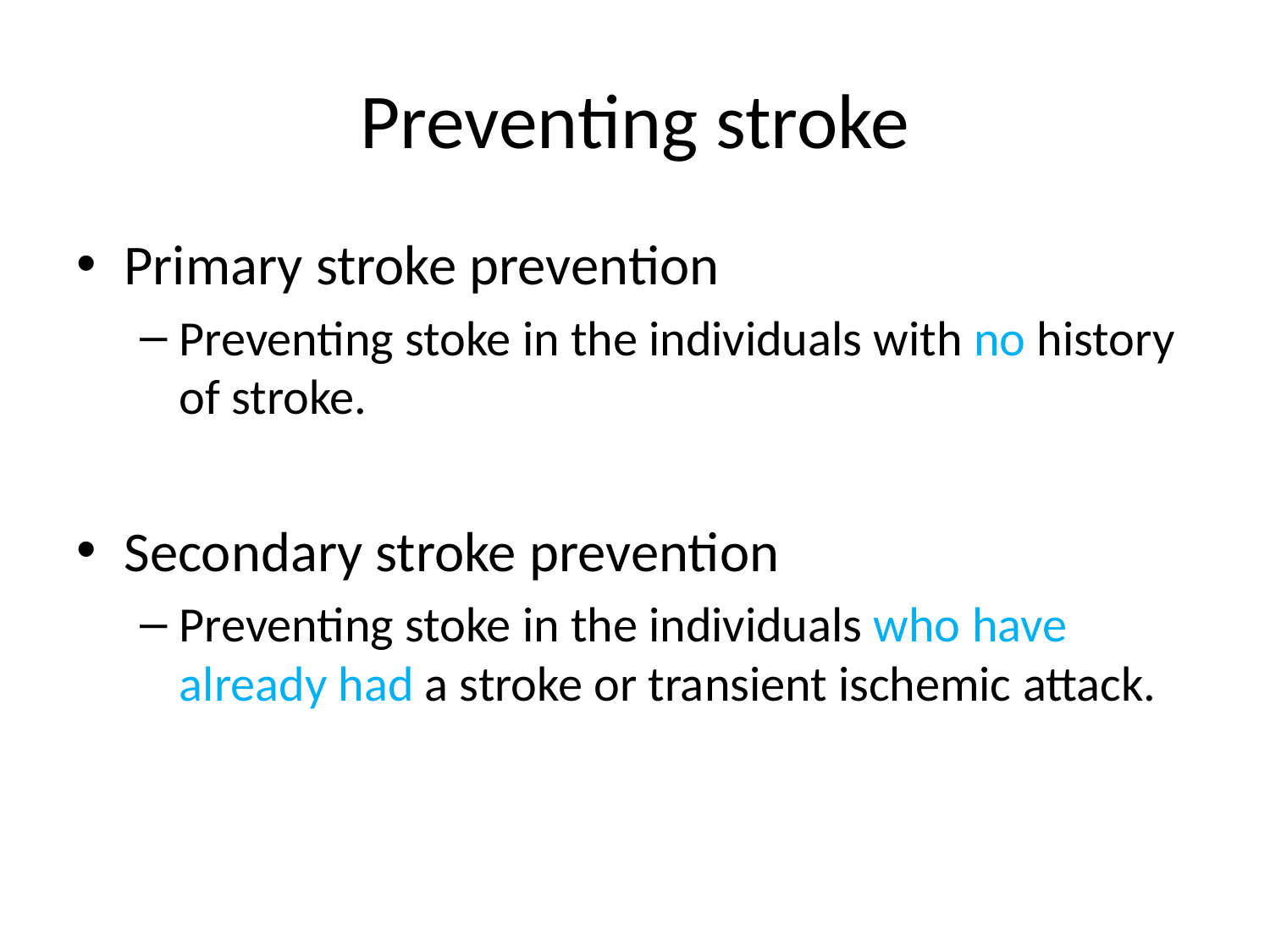

# Preventing stroke
Primary stroke prevention
Preventing stoke in the individuals with no history of stroke.

Secondary stroke prevention
Preventing stoke in the individuals who have already had a stroke or transient ischemic attack.